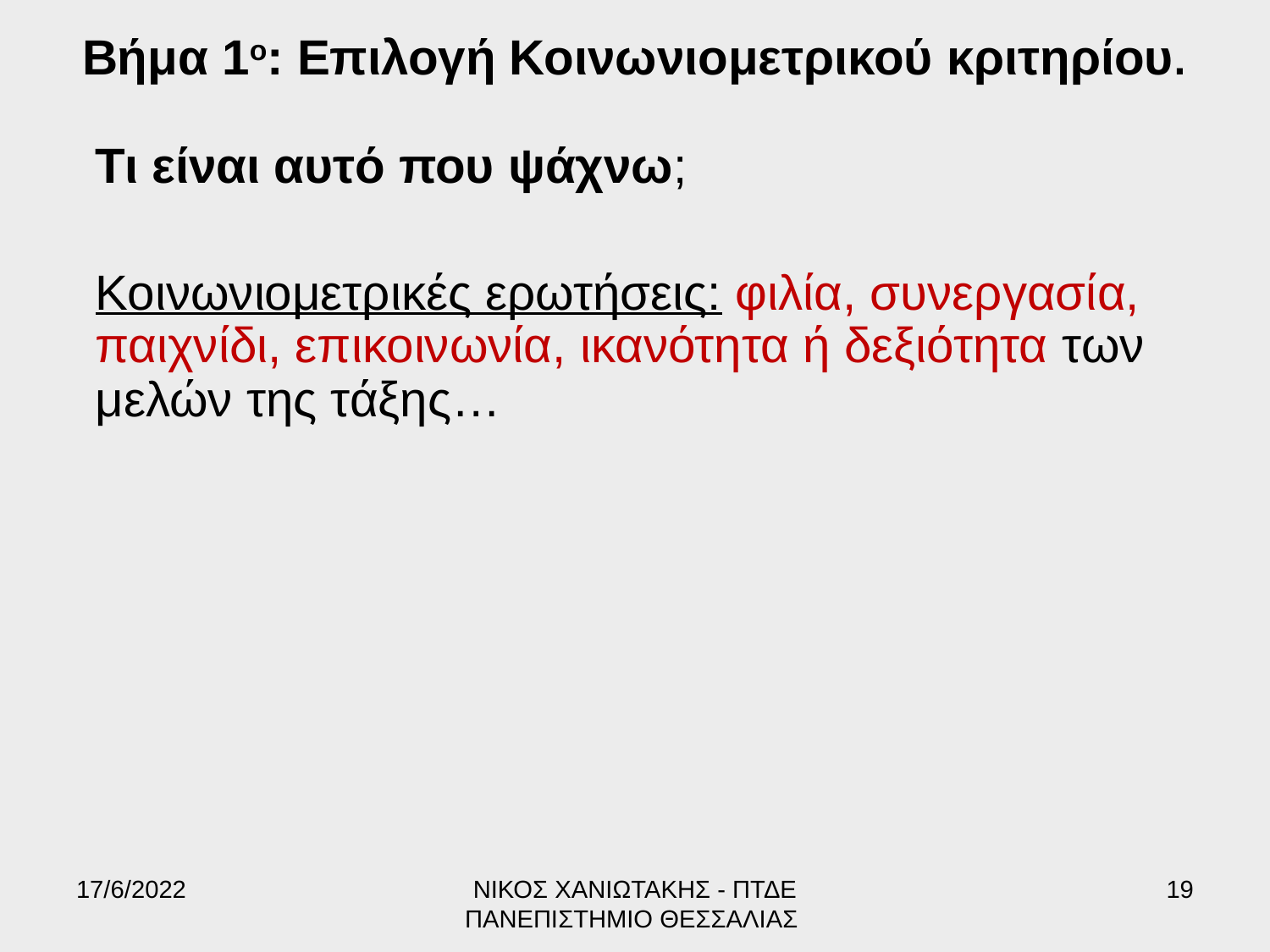

Βήμα 1ο: Επιλογή Κοινωνιομετρικού κριτηρίου.

	Τι είναι αυτό που ψάχνω;

	Κοινωνιομετρικές ερωτήσεις: φιλία, συνεργασία, παιχνίδι, επικοινωνία, ικανότητα ή δεξιότητα των μελών της τάξης…

17/6/2022
ΝΙΚΟΣ ΧΑΝΙΩΤΑΚΗΣ - ΠΤΔΕ ΠΑΝΕΠΙΣΤΗΜΙΟ ΘΕΣΣΑΛΙΑΣ
19